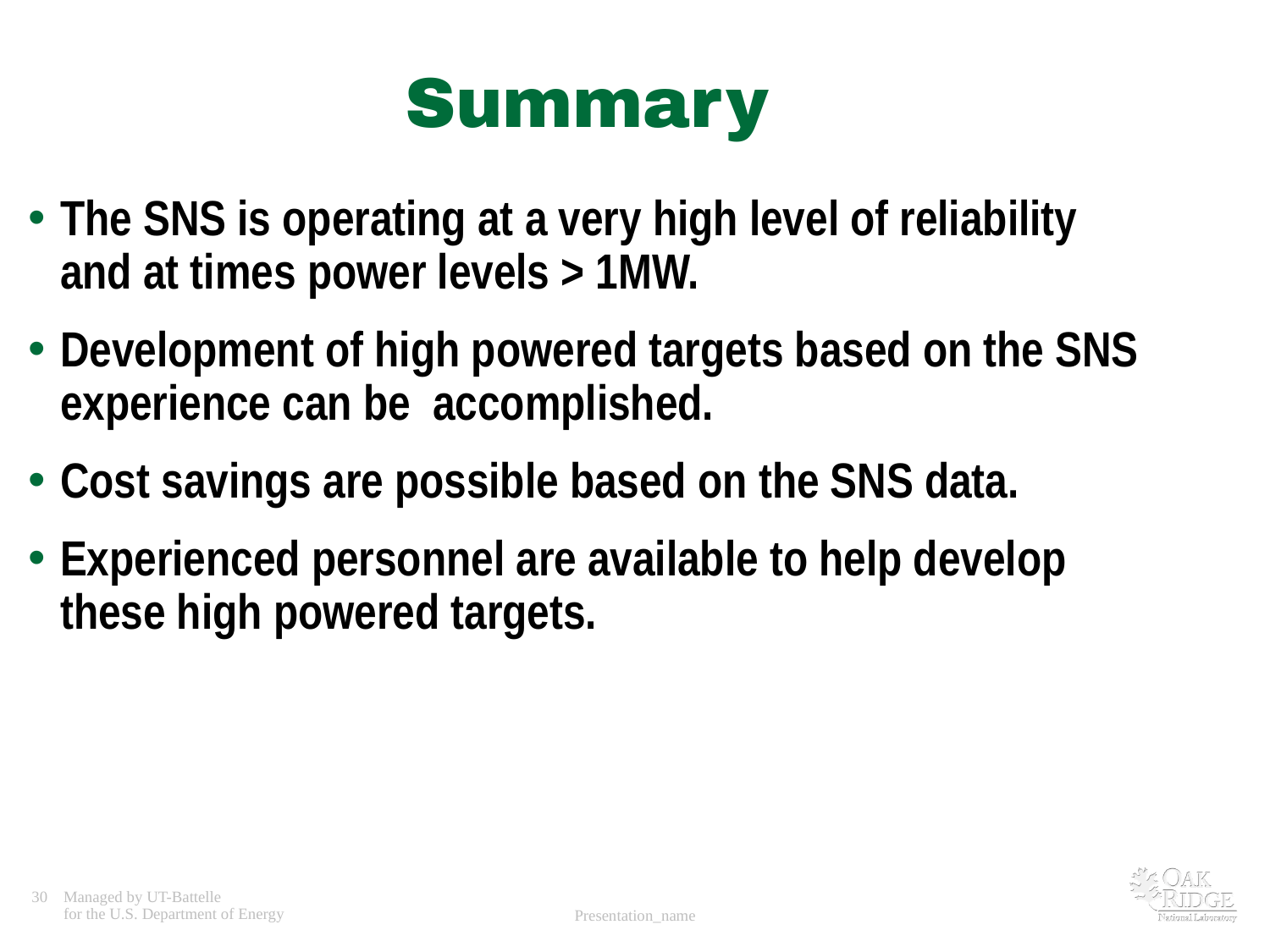

# Summary
The SNS is operating at a very high level of reliability and at times power levels > 1MW.
Development of high powered targets based on the SNS experience can be  accomplished.
Cost savings are possible based on the SNS data.
Experienced personnel are available to help develop these high powered targets.